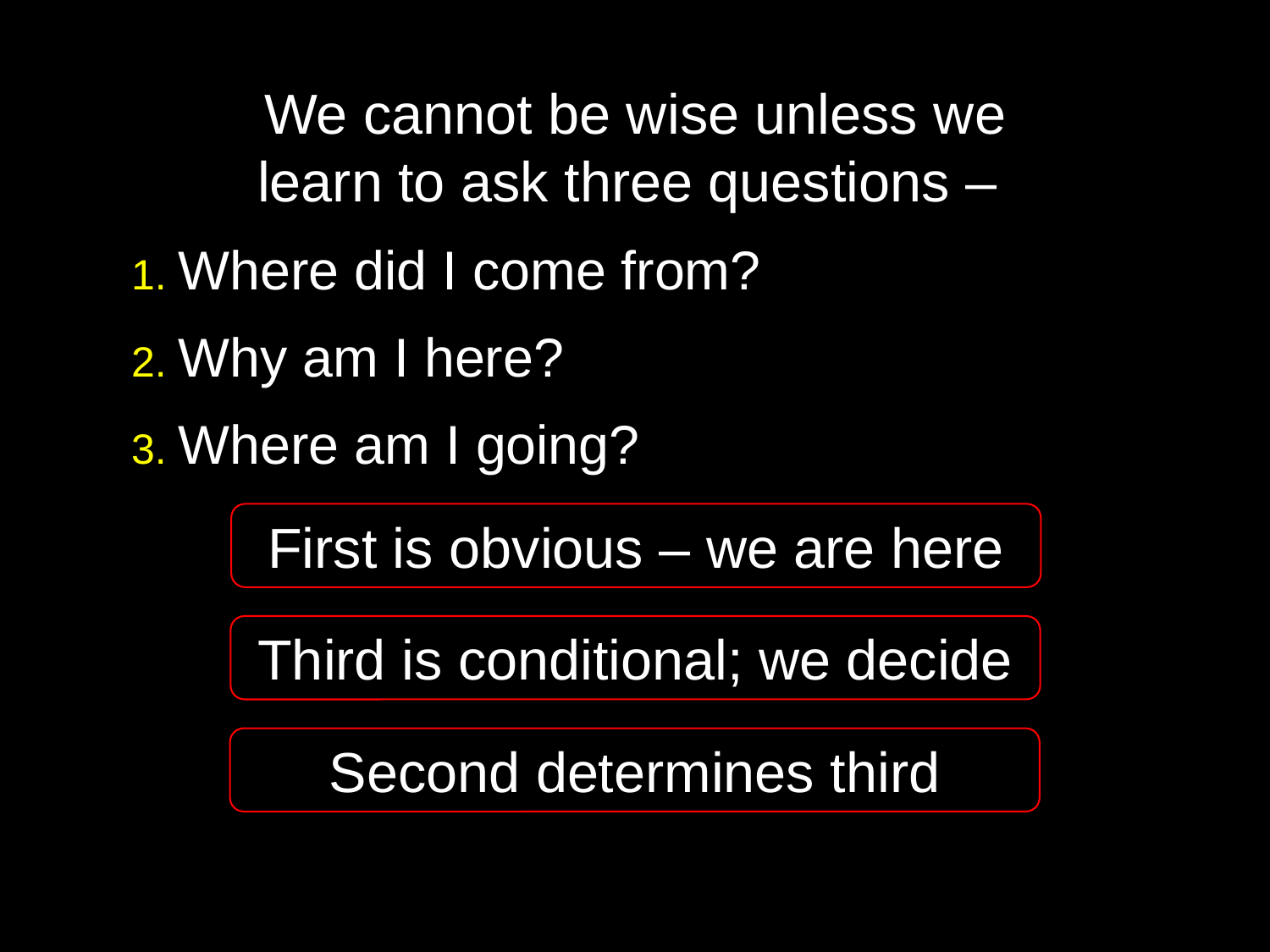

We cannot be wise unless we
learn to ask three questions –
1. Where did I come from?
2. Why am I here?
3. Where am I going?

First is obvious – we are here
Third is conditional; we decide
Second determines third